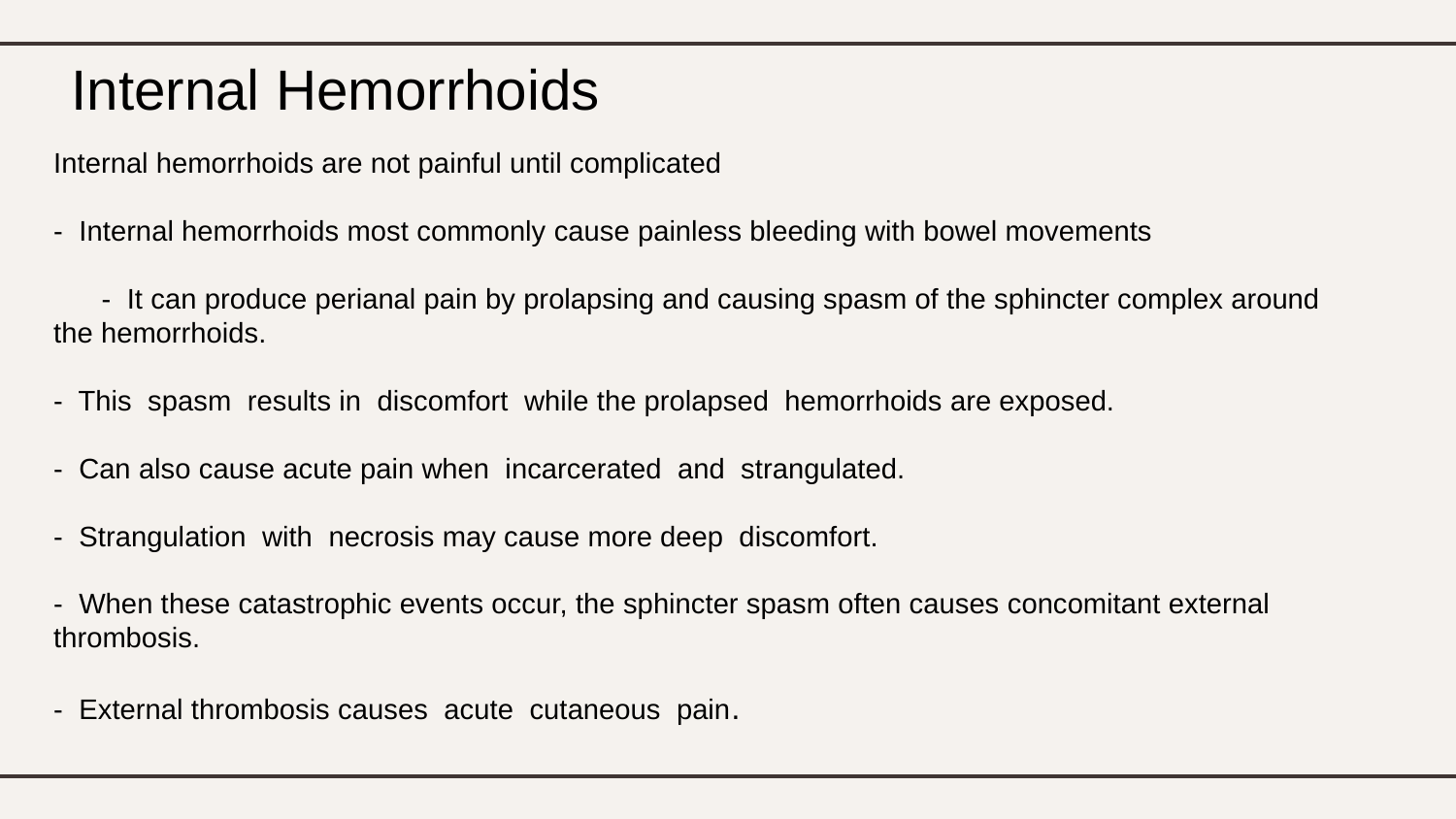

Internal Hemorrhoids
Internal hemorrhoids are not painful until complicated

-  Internal hemorrhoids most commonly cause painless bleeding with bowel movements

      -  It can produce perianal pain by prolapsing and causing spasm of the sphincter complex around the hemorrhoids.
-  This  spasm  results in  discomfort  while the prolapsed  hemorrhoids are exposed.
-  Can also cause acute pain when  incarcerated  and  strangulated.
-  Strangulation  with  necrosis may cause more deep  discomfort.
-  When these catastrophic events occur, the sphincter spasm often causes concomitant external thrombosis.
-  External thrombosis causes  acute  cutaneous  pain.